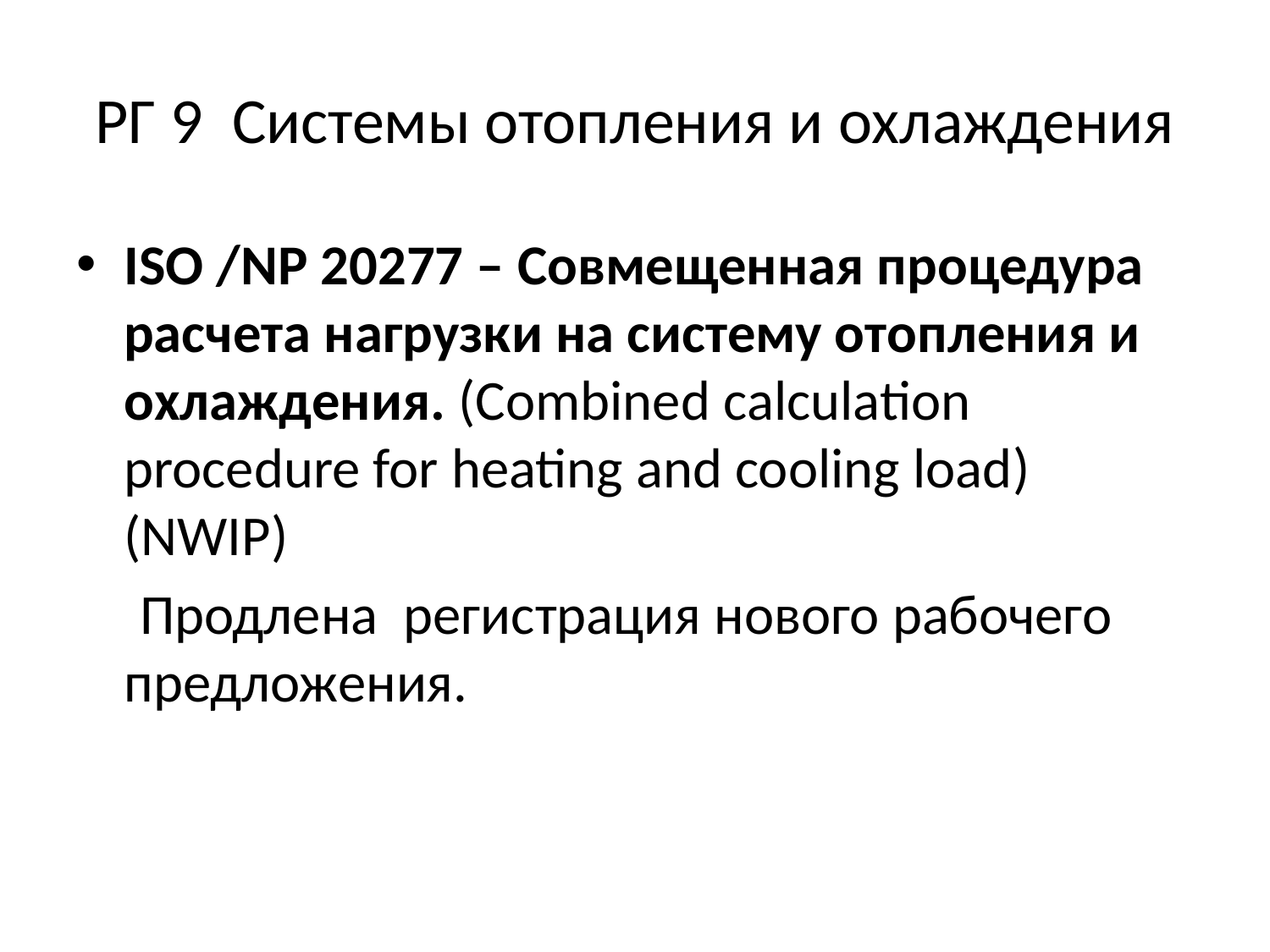

# РГ 9  Системы отопления и охлаждения
ISO /NP 20277 – Совмещенная процедура расчета нагрузки на систему отопления и охлаждения. (Combined calculation procedure for heating and cooling load)(NWIP)
     Продлена  регистрация нового рабочего предложения.